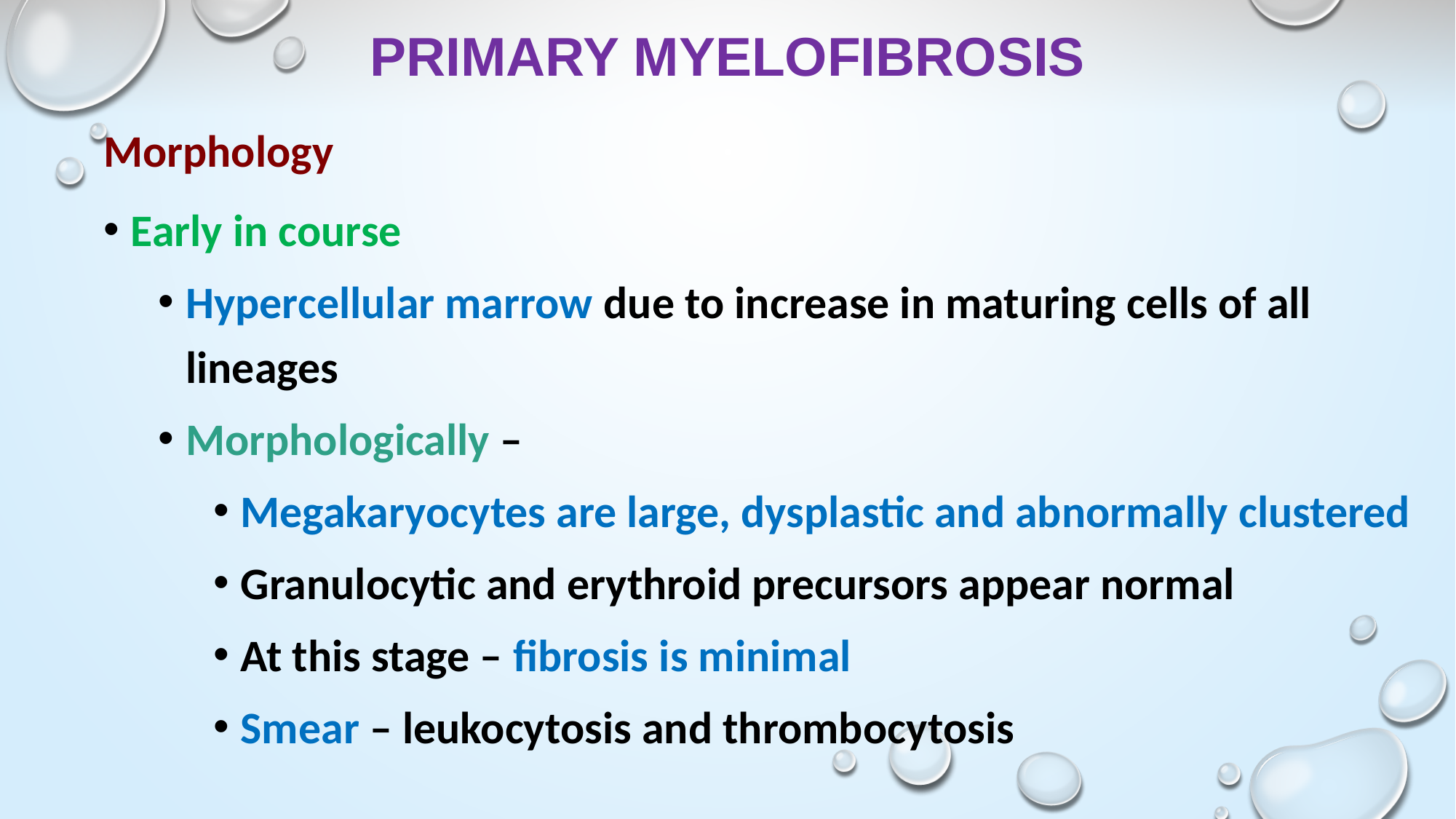

# PRIMARY MYELOFIBROSIS
Morphology
Early in course
Hypercellular marrow due to increase in maturing cells of all lineages
Morphologically –
Megakaryocytes are large, dysplastic and abnormally clustered
Granulocytic and erythroid precursors appear normal
At this stage – fibrosis is minimal
Smear – leukocytosis and thrombocytosis